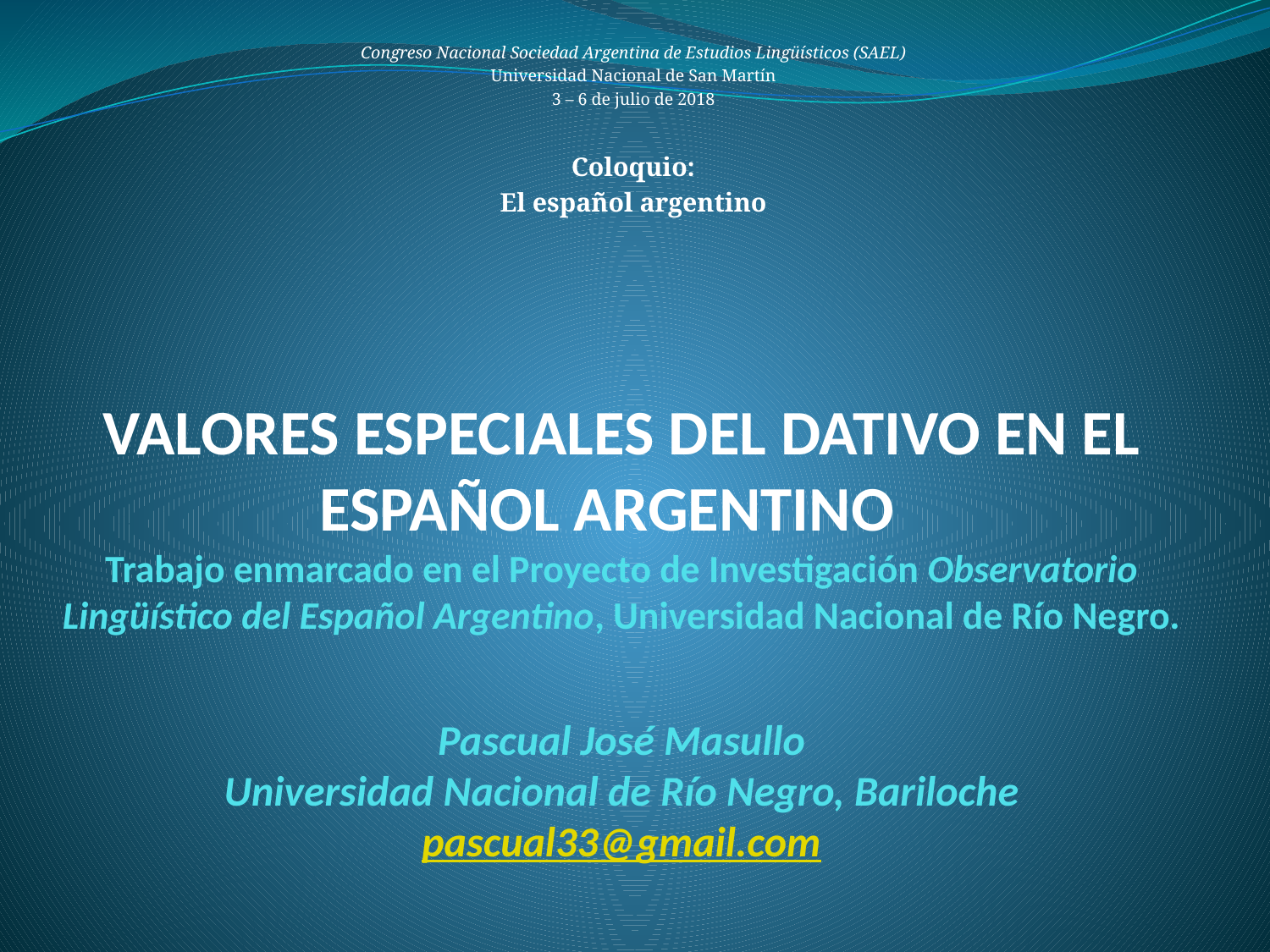

Congreso Nacional Sociedad Argentina de Estudios Lingüísticos (SAEL)
Universidad Nacional de San Martín
3 – 6 de julio de 2018

Coloquio:
El español argentino

# Valores especiales del dativo en el español argentino Trabajo enmarcado en el Proyecto de Investigación Observatorio Lingüístico del Español Argentino, Universidad Nacional de Río Negro. Pascual José Masullo Universidad Nacional de Río Negro, Bariloche pascual33@gmail.com